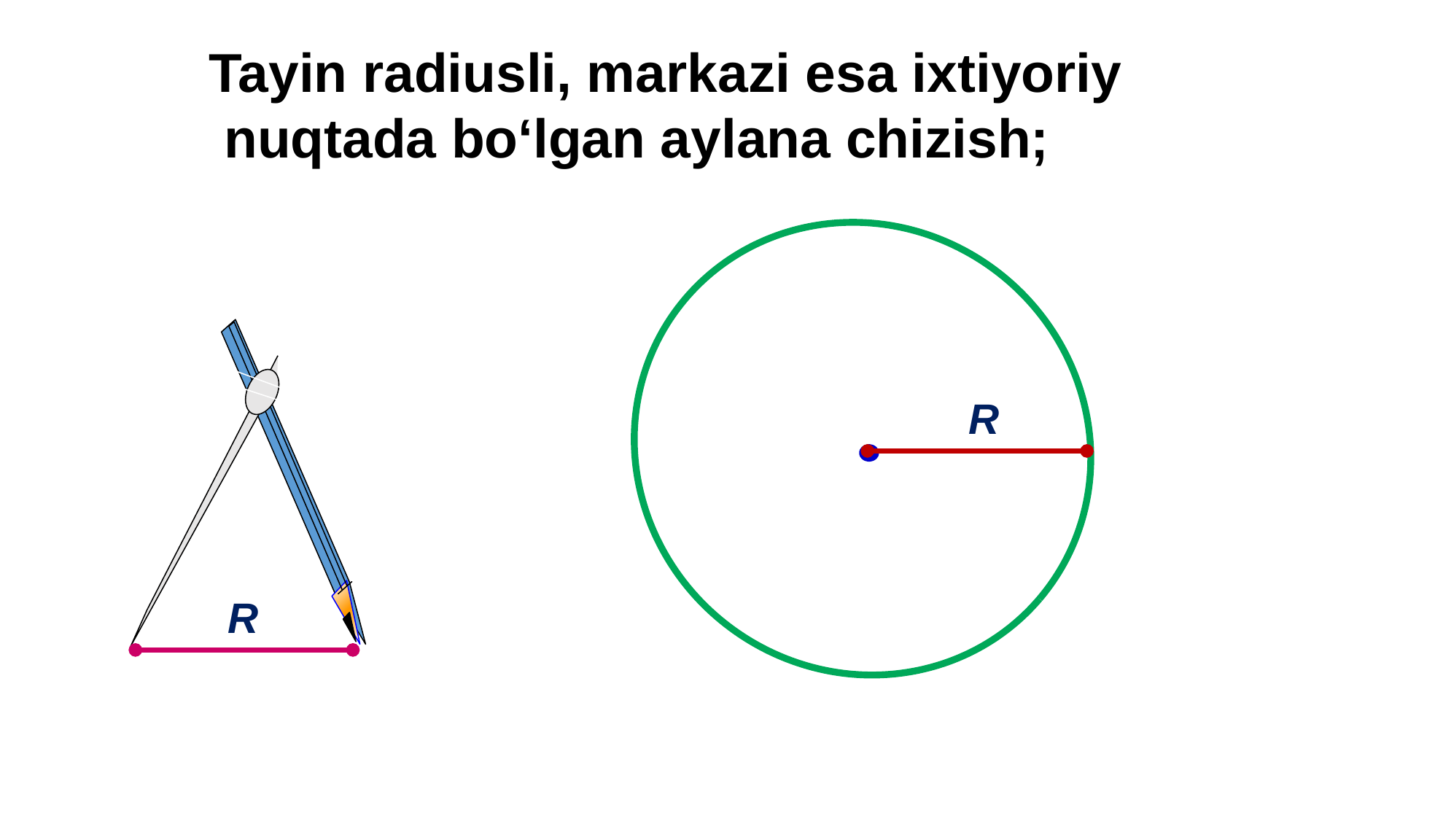

Tayin radiusli, markazi esa ixtiyoriy
 nuqtada bo‘lgan aylana chizish;

R

R